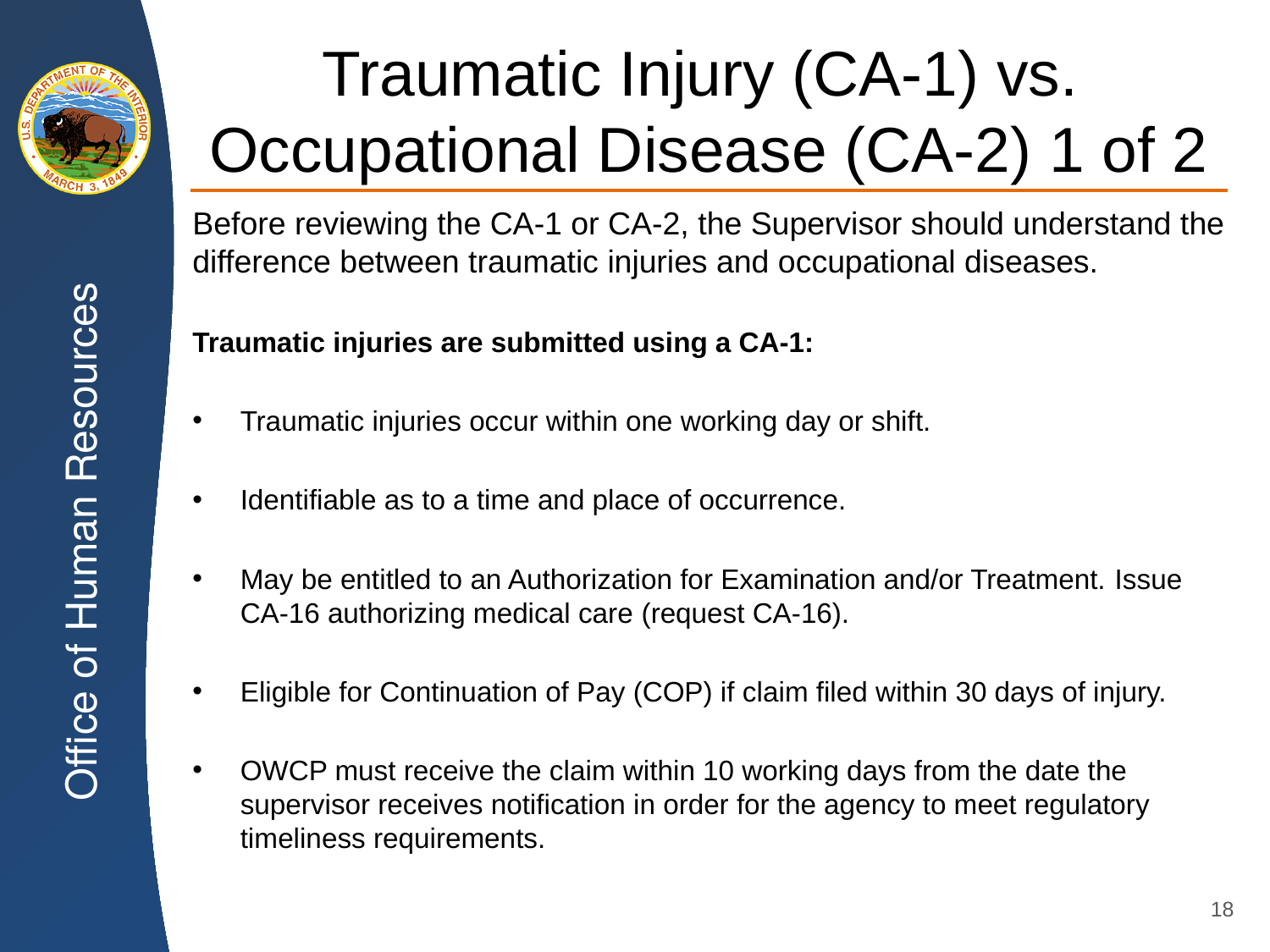

# Traumatic Injury (CA-1) vs. Occupational Disease (CA-2) 1 of 2
Before reviewing the CA-1 or CA-2, the Supervisor should understand the difference between traumatic injuries and occupational diseases.

Traumatic injuries are submitted using a CA-1:

Traumatic injuries occur within one working day or shift.

Identifiable as to a time and place of occurrence.

May be entitled to an Authorization for Examination and/or Treatment. Issue CA-16 authorizing medical care (request CA-16).

Eligible for Continuation of Pay (COP) if claim filed within 30 days of injury.

OWCP must receive the claim within 10 working days from the date the supervisor receives notification in order for the agency to meet regulatory timeliness requirements.